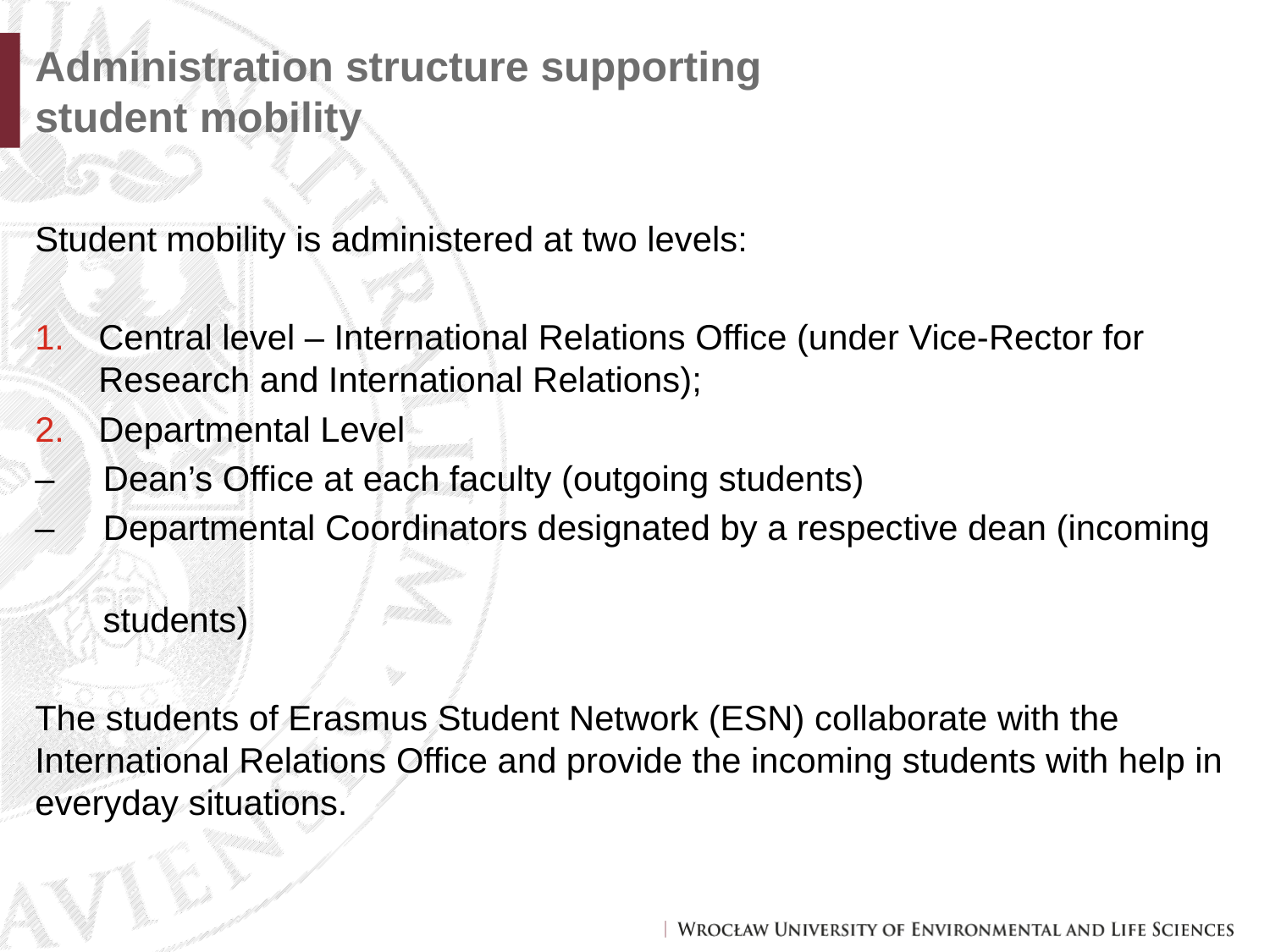

# Administration structure supporting student mobility
Student mobility is administered at two levels:

Central level – International Relations Office (under Vice-Rector for Research and International Relations);
Departmental Level
–     Dean’s Office at each faculty (outgoing students)
–     Departmental Coordinators designated by a respective dean (incoming
       students)

The students of Erasmus Student Network (ESN) collaborate with the International Relations Office and provide the incoming students with help in everyday situations.